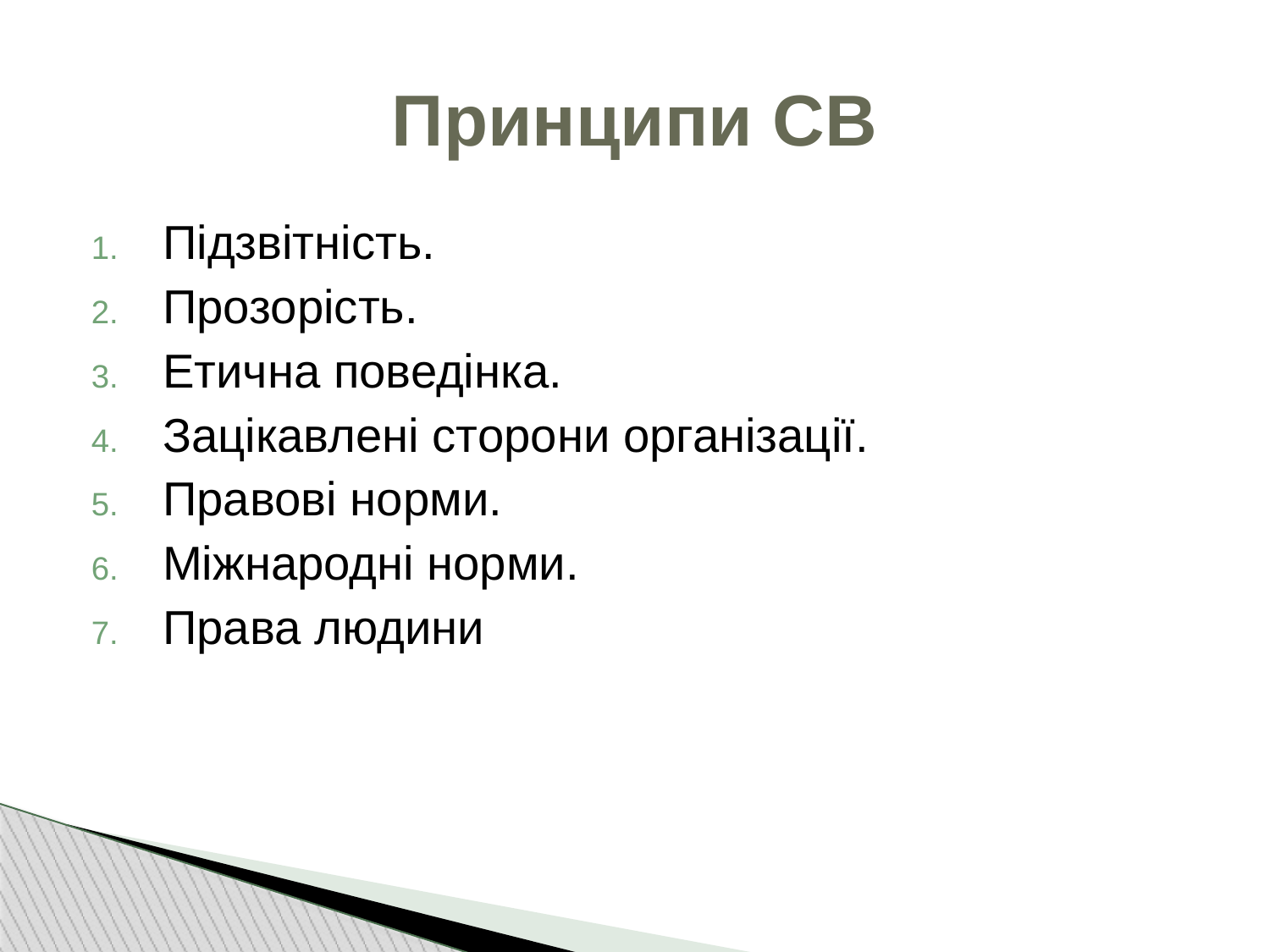

Принципи СВ
Підзвітність.
Прозорість.
Етична поведінка.
Зацікавлені сторони організації.
Правові норми.
Міжнародні норми.
Права людини